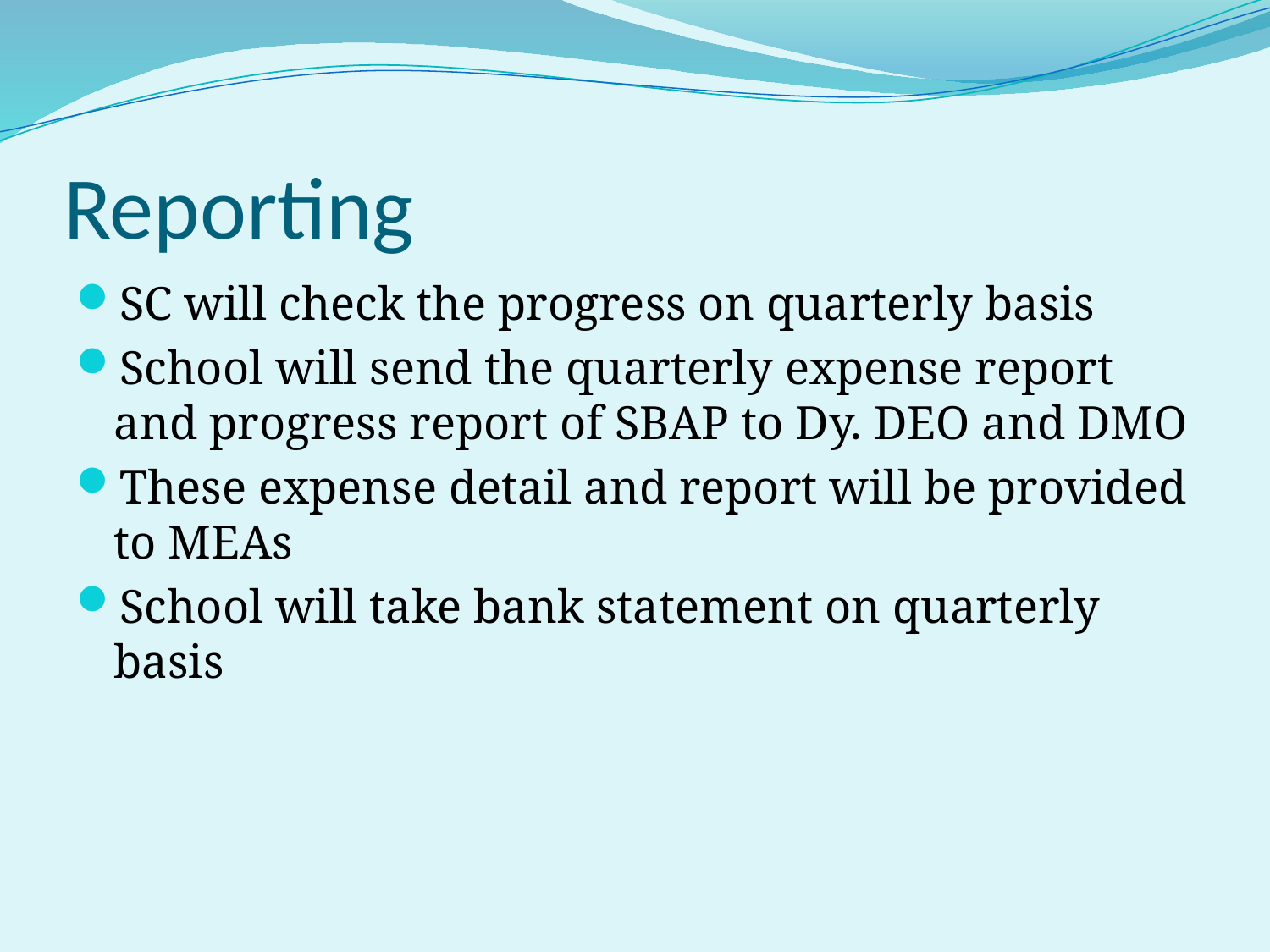

# Reporting
SC will check the progress on quarterly basis
School will send the quarterly expense report and progress report of SBAP to Dy. DEO and DMO
These expense detail and report will be provided to MEAs
School will take bank statement on quarterly basis